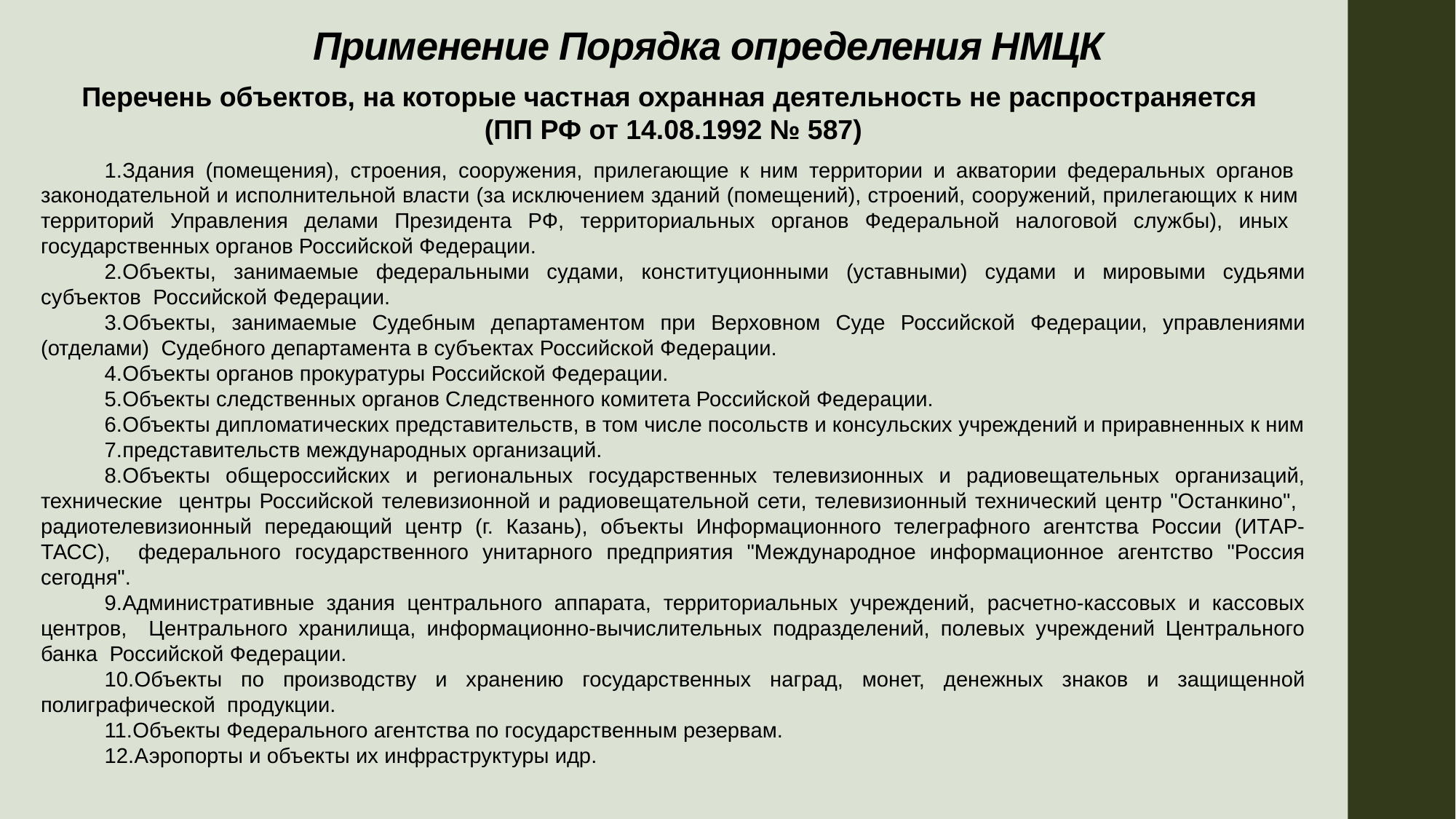

# Применение Порядка определения НМЦК
Перечень объектов, на которые частная охранная деятельность не распространяется
(ПП РФ от 14.08.1992 № 587)
Здания (помещения), строения, сооружения, прилегающие к ним территории и акватории федеральных органов  законодательной и исполнительной власти (за исключением зданий (помещений), строений, сооружений, прилегающих к ним  территорий Управления делами Президента РФ, территориальных органов Федеральной налоговой службы), иных  государственных органов Российской Федерации.
Объекты, занимаемые федеральными судами, конституционными (уставными) судами и мировыми судьями субъектов  Российской Федерации.
Объекты, занимаемые Судебным департаментом при Верховном Суде Российской Федерации, управлениями (отделами)  Судебного департамента в субъектах Российской Федерации.
Объекты органов прокуратуры Российской Федерации.
Объекты следственных органов Следственного комитета Российской Федерации.
Объекты дипломатических представительств, в том числе посольств и консульских учреждений и приравненных к ним
представительств международных организаций.
Объекты общероссийских и региональных государственных телевизионных и радиовещательных организаций, технические  центры Российской телевизионной и радиовещательной сети, телевизионный технический центр "Останкино",  радиотелевизионный передающий центр (г. Казань), объекты Информационного телеграфного агентства России (ИТАР-ТАСС),  федерального государственного унитарного предприятия "Международное информационное агентство "Россия сегодня".
Административные здания центрального аппарата, территориальных учреждений, расчетно-кассовых и кассовых центров,  Центрального хранилища, информационно-вычислительных подразделений, полевых учреждений Центрального банка  Российской Федерации.
Объекты по производству и хранению государственных наград, монет, денежных знаков и защищенной полиграфической  продукции.
Объекты Федерального агентства по государственным резервам.
Аэропорты и объекты их инфраструктуры идр.